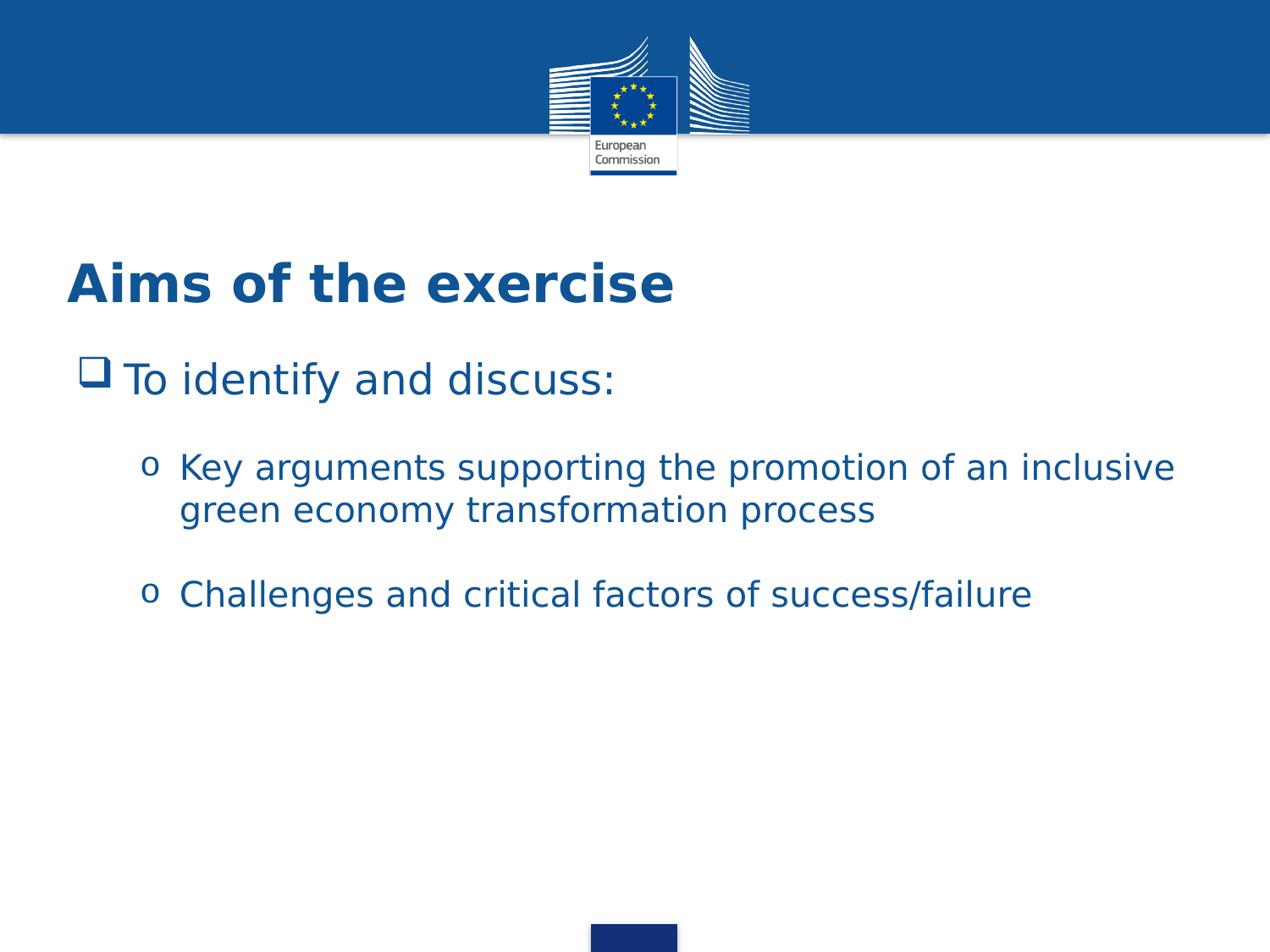

# Aims of the exercise
To identify and discuss:
Key arguments supporting the promotion of an inclusive green economy transformation process
Challenges and critical factors of success/failure